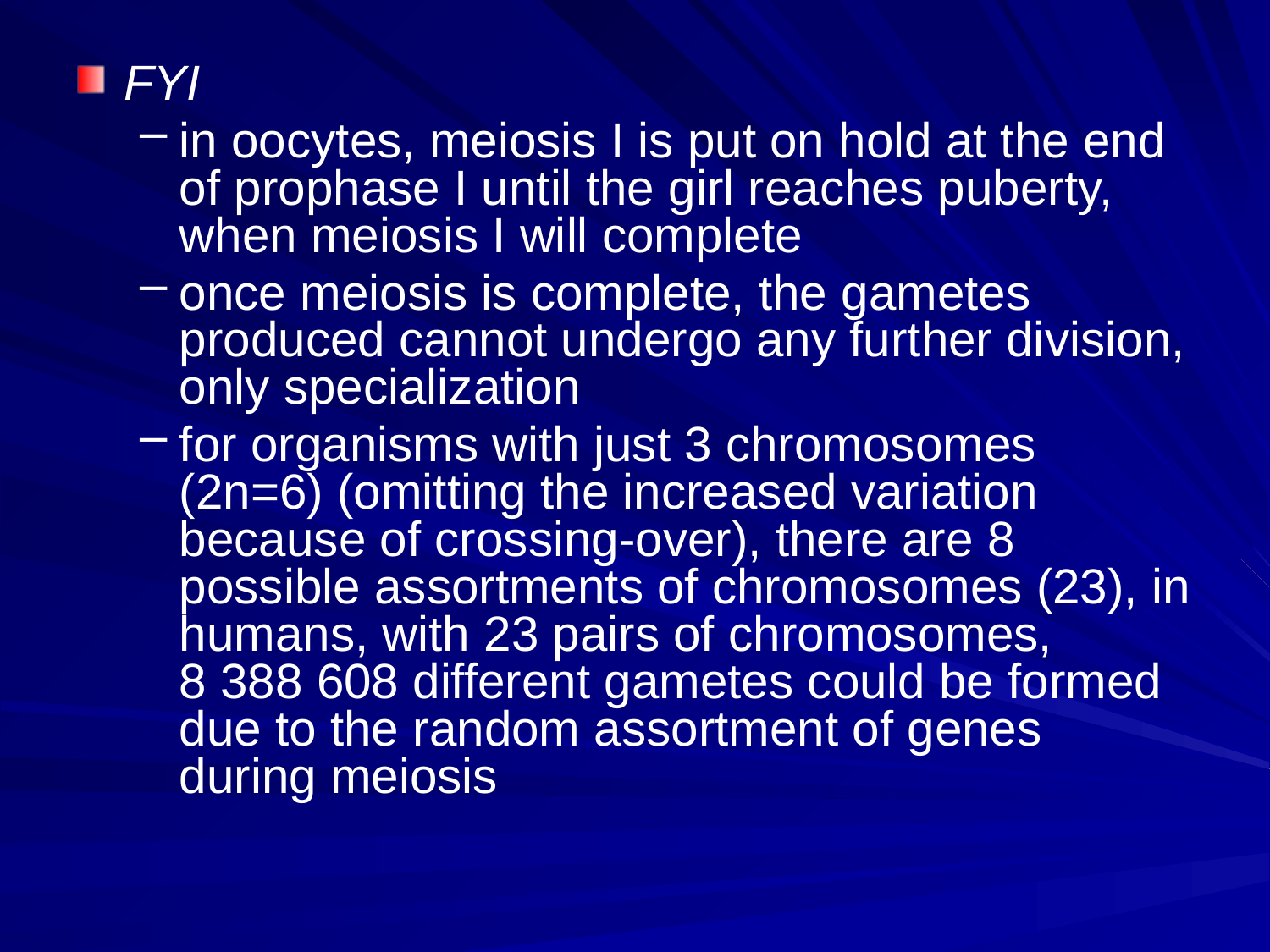

#
FYI
in oocytes, meiosis I is put on hold at the end of prophase I until the girl reaches puberty, when meiosis I will complete
once meiosis is complete, the gametes produced cannot undergo any further division, only specialization
for organisms with just 3 chromosomes (2n=6) (omitting the increased variation because of crossing-over), there are 8 possible assortments of chromosomes (23), in humans, with 23 pairs of chromosomes, 8 388 608 different gametes could be formed due to the random assortment of genes during meiosis